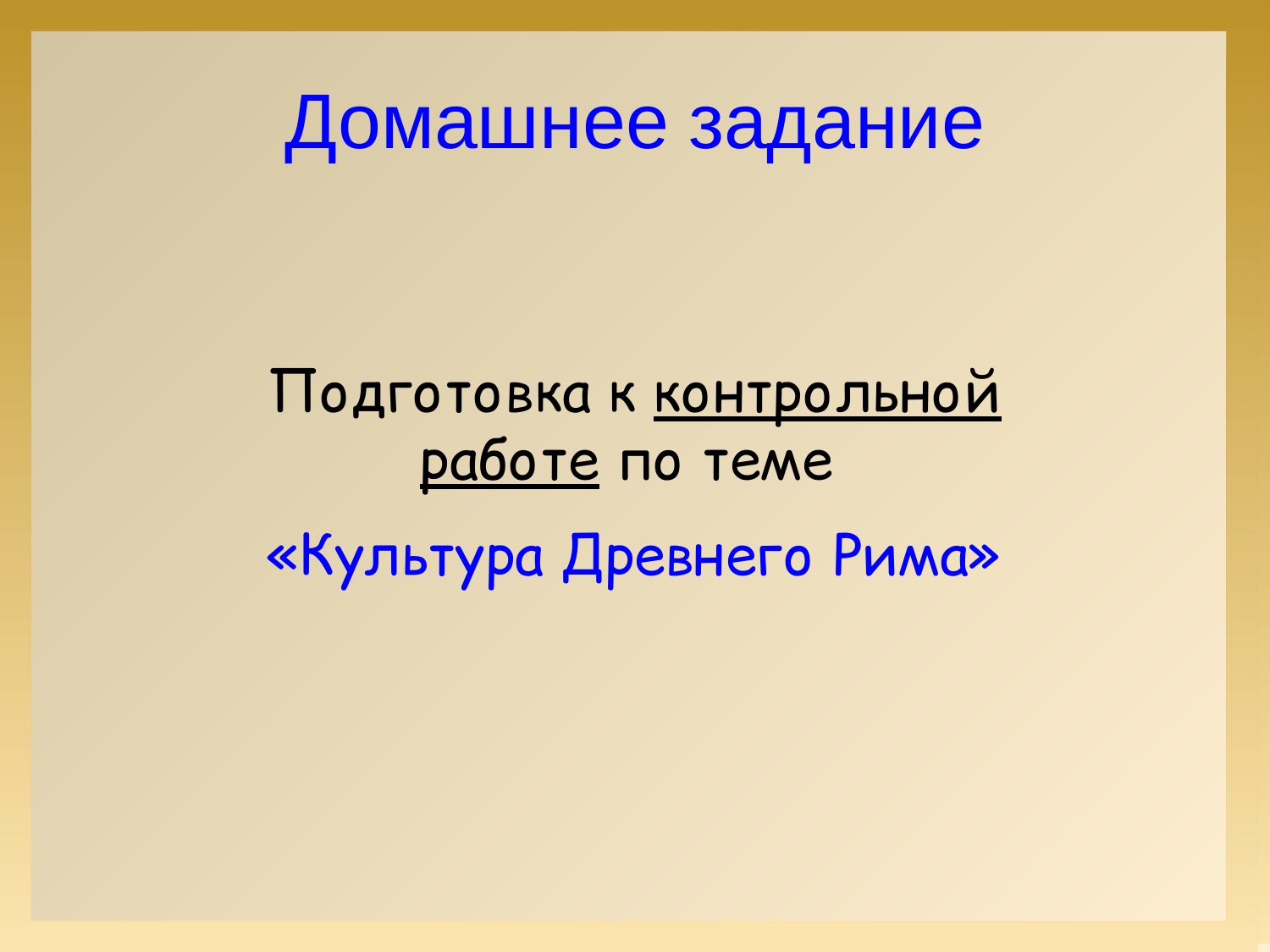

# Домашнее задание
Подготовка к контрольной работе по теме
«Культура Древнего Рима»